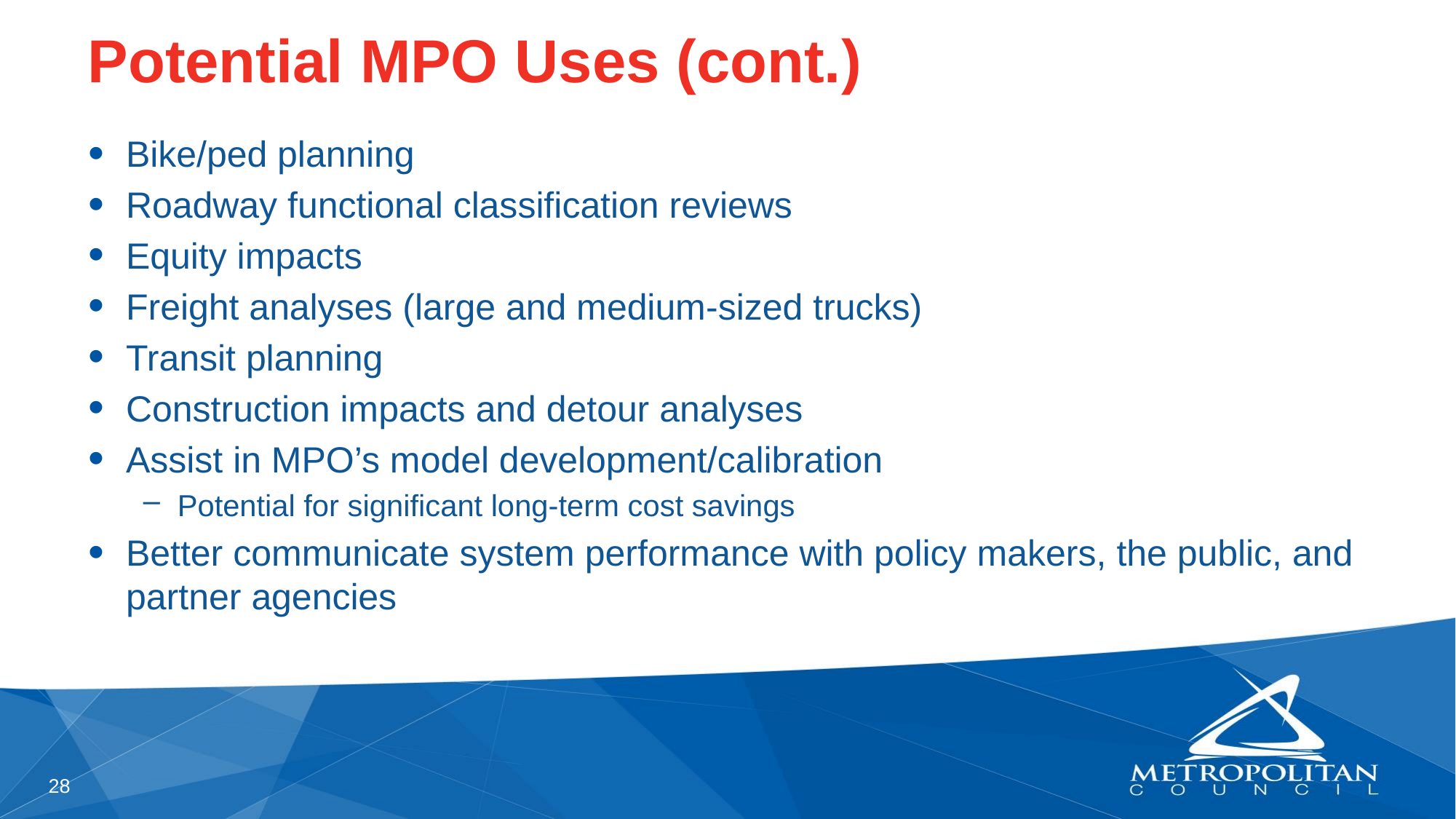

# Potential MPO Uses (cont.)
Bike/ped planning
Roadway functional classification reviews
Equity impacts
Freight analyses (large and medium-sized trucks)
Transit planning
Construction impacts and detour analyses
Assist in MPO’s model development/calibration
Potential for significant long-term cost savings
Better communicate system performance with policy makers, the public, and partner agencies